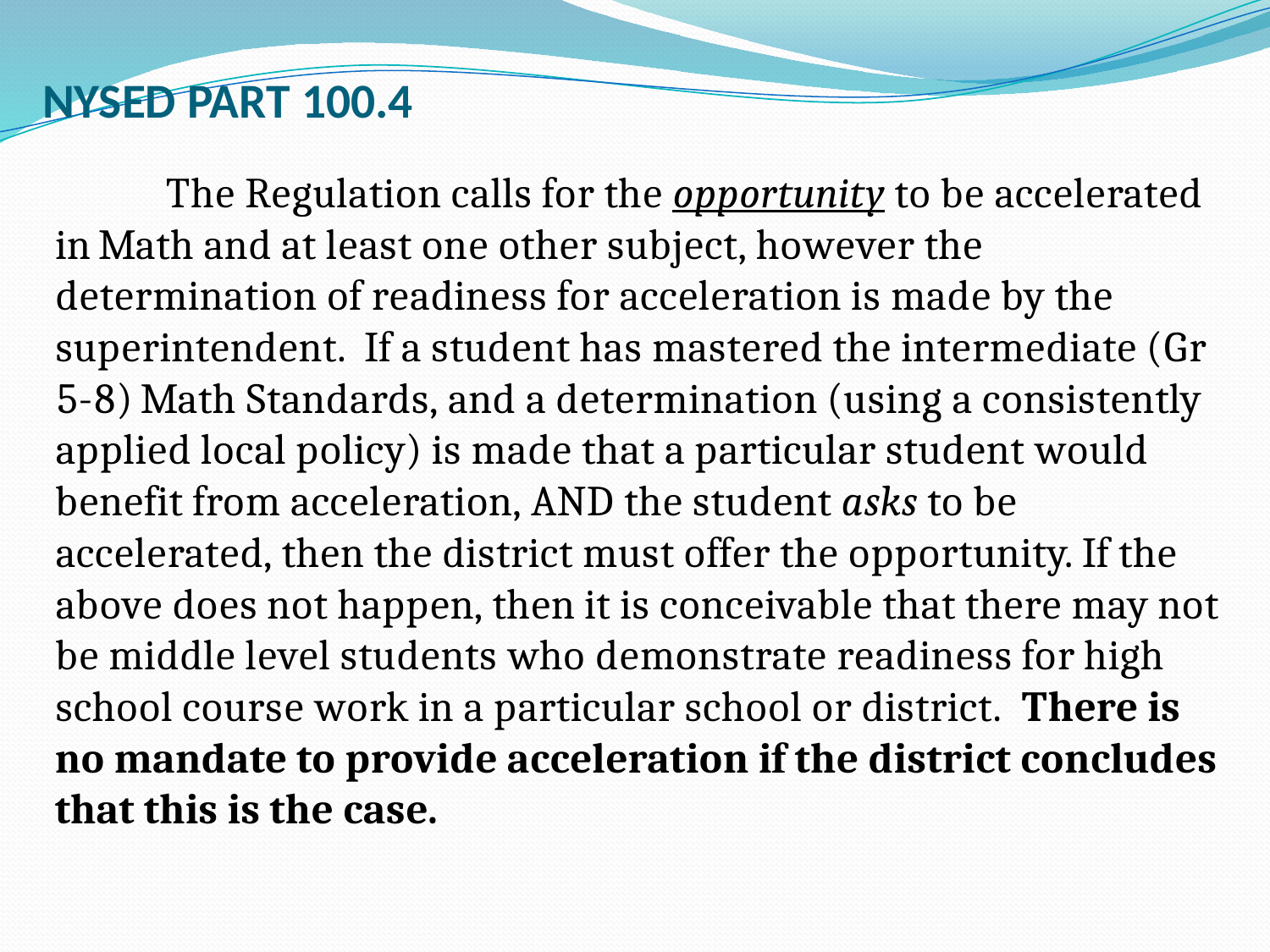

# NYSED PART 100.4
	The Regulation calls for the opportunity to be accelerated in Math and at least one other subject, however the determination of readiness for acceleration is made by the superintendent.  If a student has mastered the intermediate (Gr 5-8) Math Standards, and a determination (using a consistently applied local policy) is made that a particular student would benefit from acceleration, AND the student asks to be accelerated, then the district must offer the opportunity. If the above does not happen, then it is conceivable that there may not be middle level students who demonstrate readiness for high school course work in a particular school or district.  There is no mandate to provide acceleration if the district concludes that this is the case.